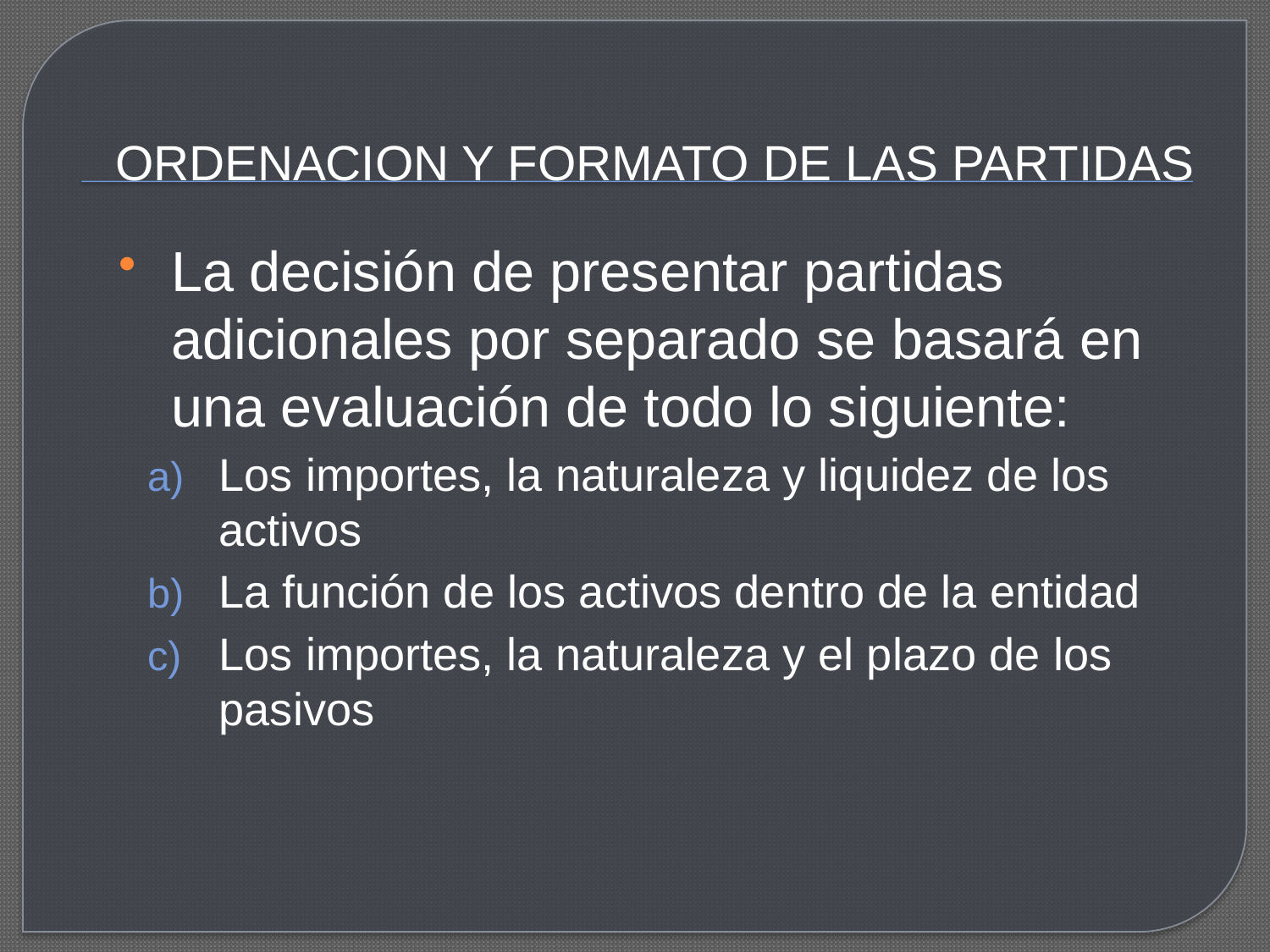

# ORDENACION Y FORMATO DE LAS PARTIDAS
La decisión de presentar partidas adicionales por separado se basará en una evaluación de todo lo siguiente:
Los importes, la naturaleza y liquidez de los activos
La función de los activos dentro de la entidad
Los importes, la naturaleza y el plazo de los pasivos